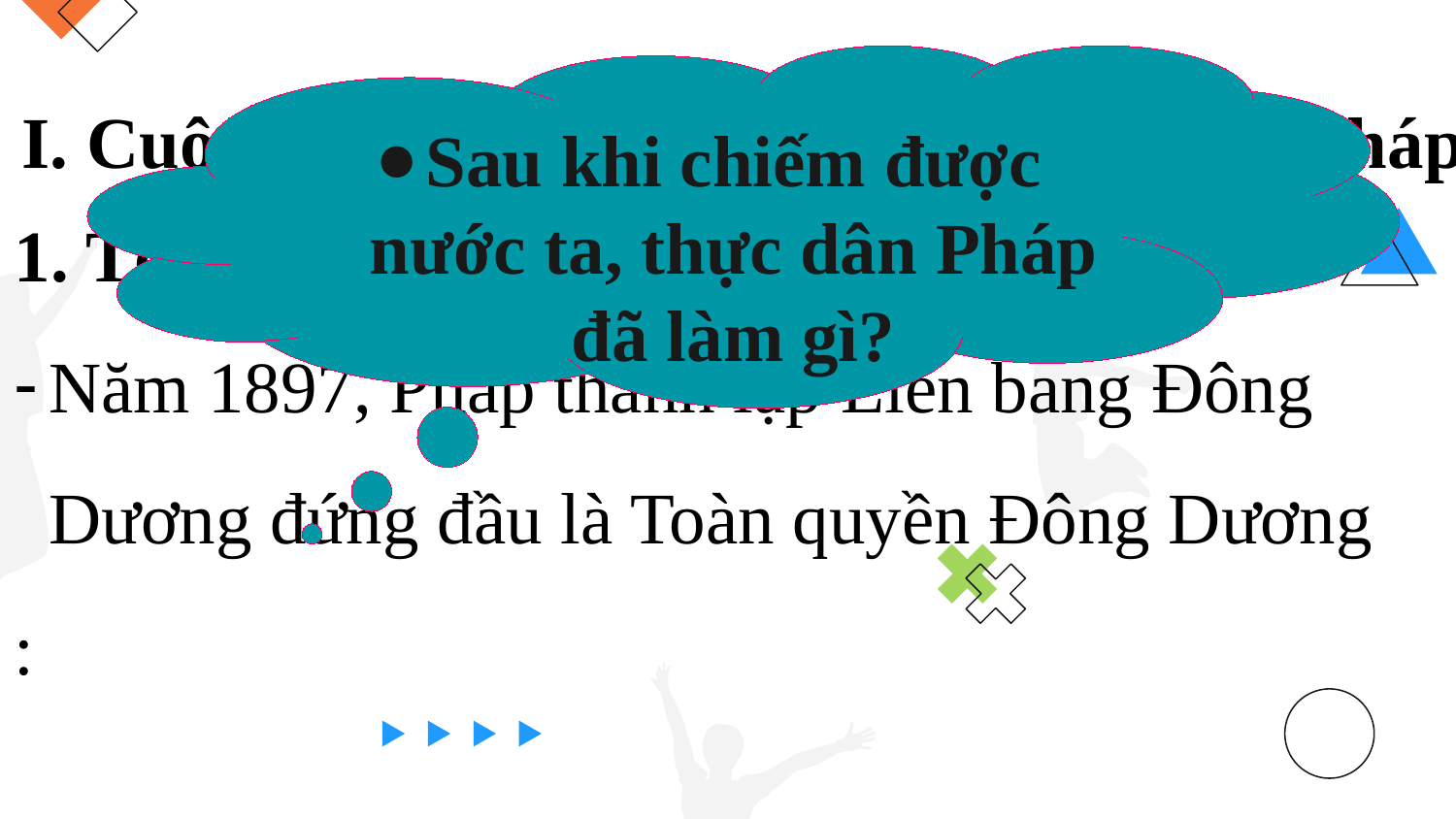

Sau khi chiếm được nước ta, thực dân Pháp đã làm gì?
I. Cuộc khai thác thuộc địa của thực dân Pháp

1. Tổ chức bộ máy nhà nước.
Năm 1897, Pháp thành lập Liên bang Đông Dương đứng đầu là Toàn quyền Đông Dương
: